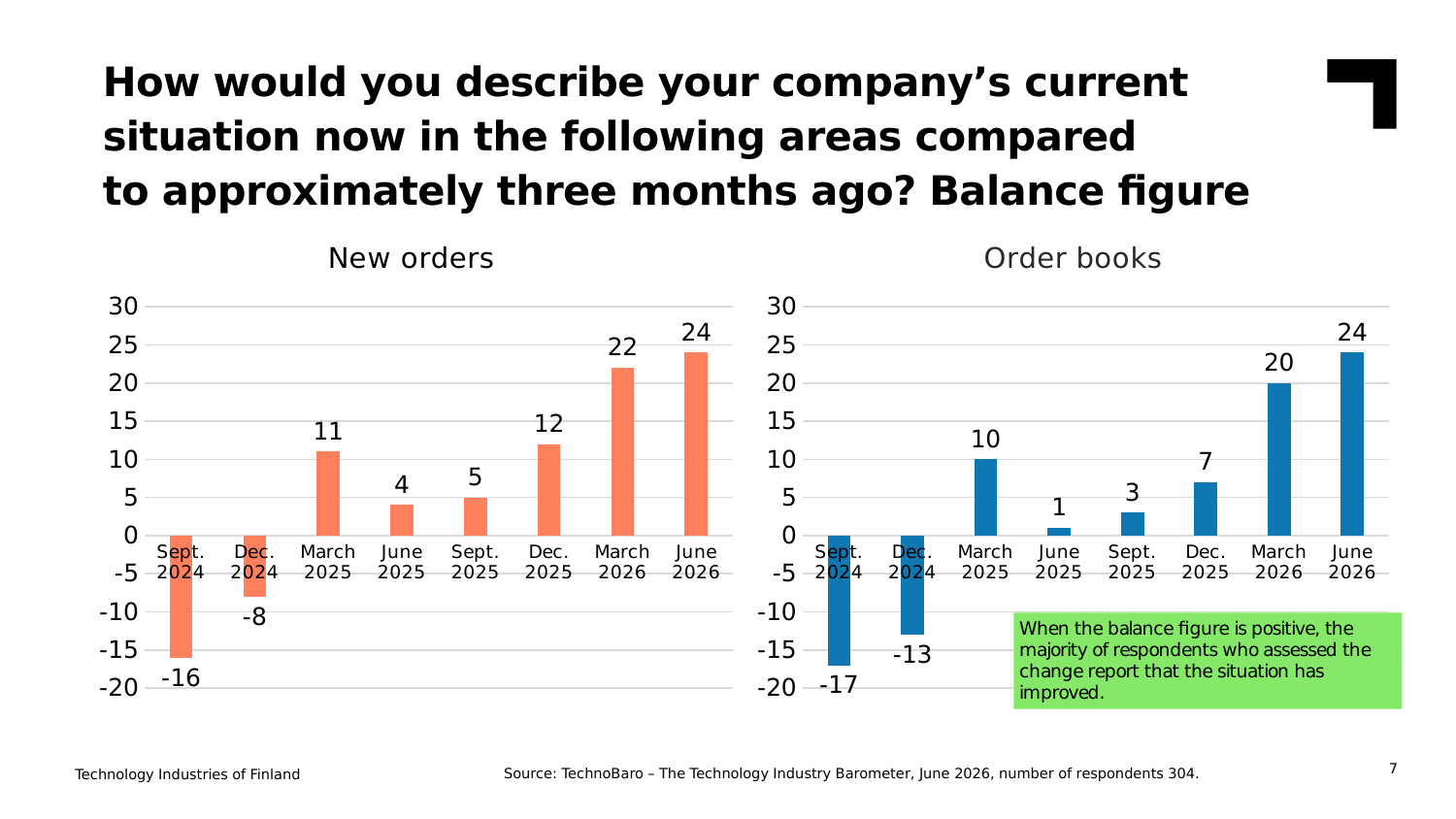

How would you describe your company’s current situation now in the following areas compared to approximately three months ago? Balance figure

### Chart: New orders

| Category | New orders |
|---|---|
| Sept. 2024 | -16.0 |
| Dec. 2024 | -8.0 |
| March 2025 | 11.0 |
| June 2025 | 4.0 |
| Sept. 2025 | 5.0 |
| Dec. 2025 | 12.0 |
| March 2026 | 22.0 |
| June 2026 | 24.0 |

### Chart: Order books

| Category | Tilauskanta |
|---|---|
| Sept. 2024 | -17.0 |
| Dec. 2024 | -13.0 |
| March 2025 | 10.0 |
| June 2025 | 1.0 |
| Sept. 2025 | 3.0 |
| Dec. 2025 | 7.0 |
| March 2026 | 20.0 |
| June 2026 | 24.0 |
7
Source: TechnoBaro – The Technology Industry Barometer, June 2026, number of respondents 304.

Technology Industries of Finland